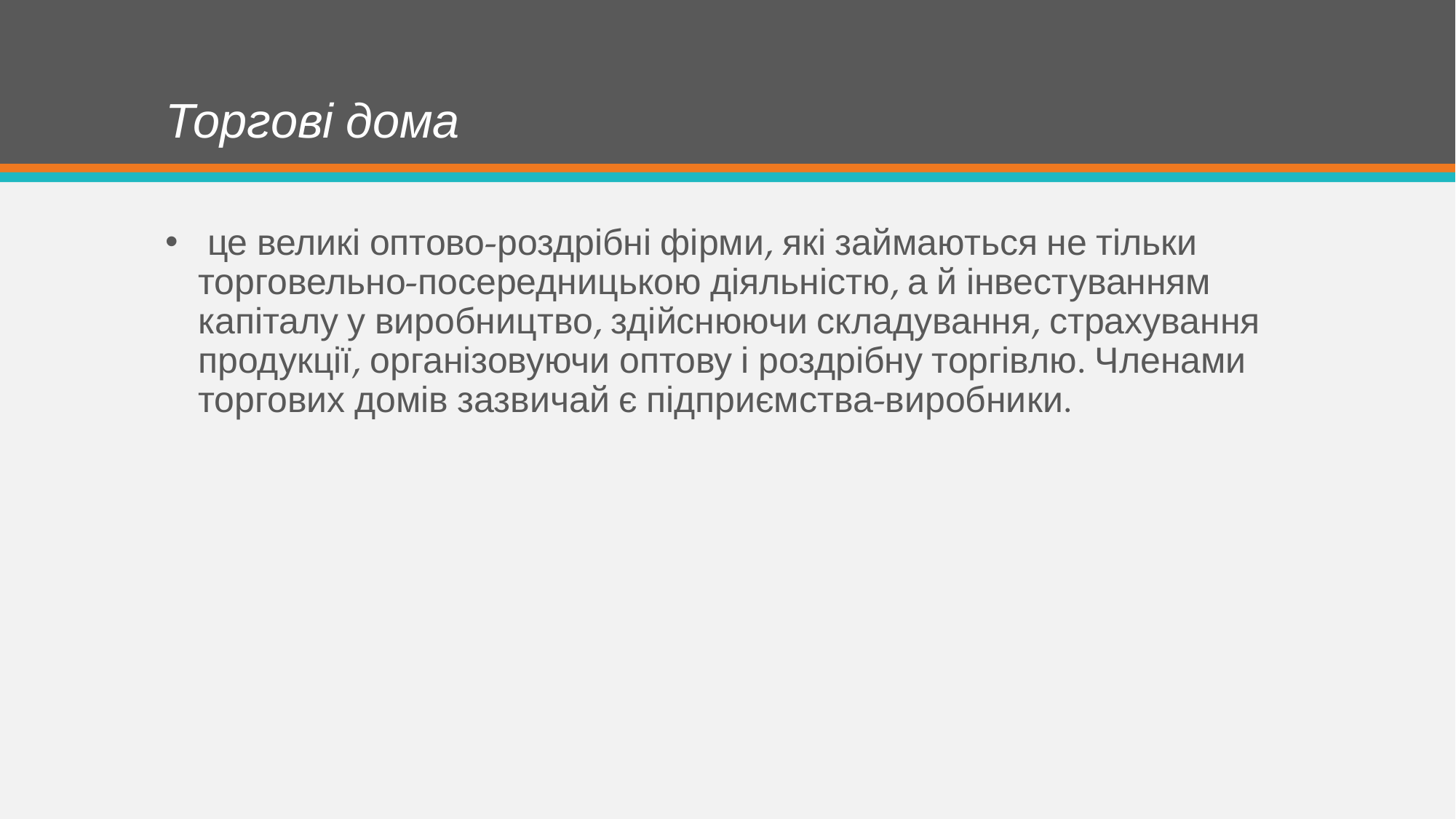

# Торгові дома
 це великі оптово-роздрібні фірми, які займаються не тільки торго­вельно-посередницькою діяльністю, а й інвестуванням капіталу у виробництво, здій­снюючи складування, страхування продукції, організовуючи оптову і роздрібну тор­гівлю. Членами торгових домів зазвичай є підприємства-виробники.